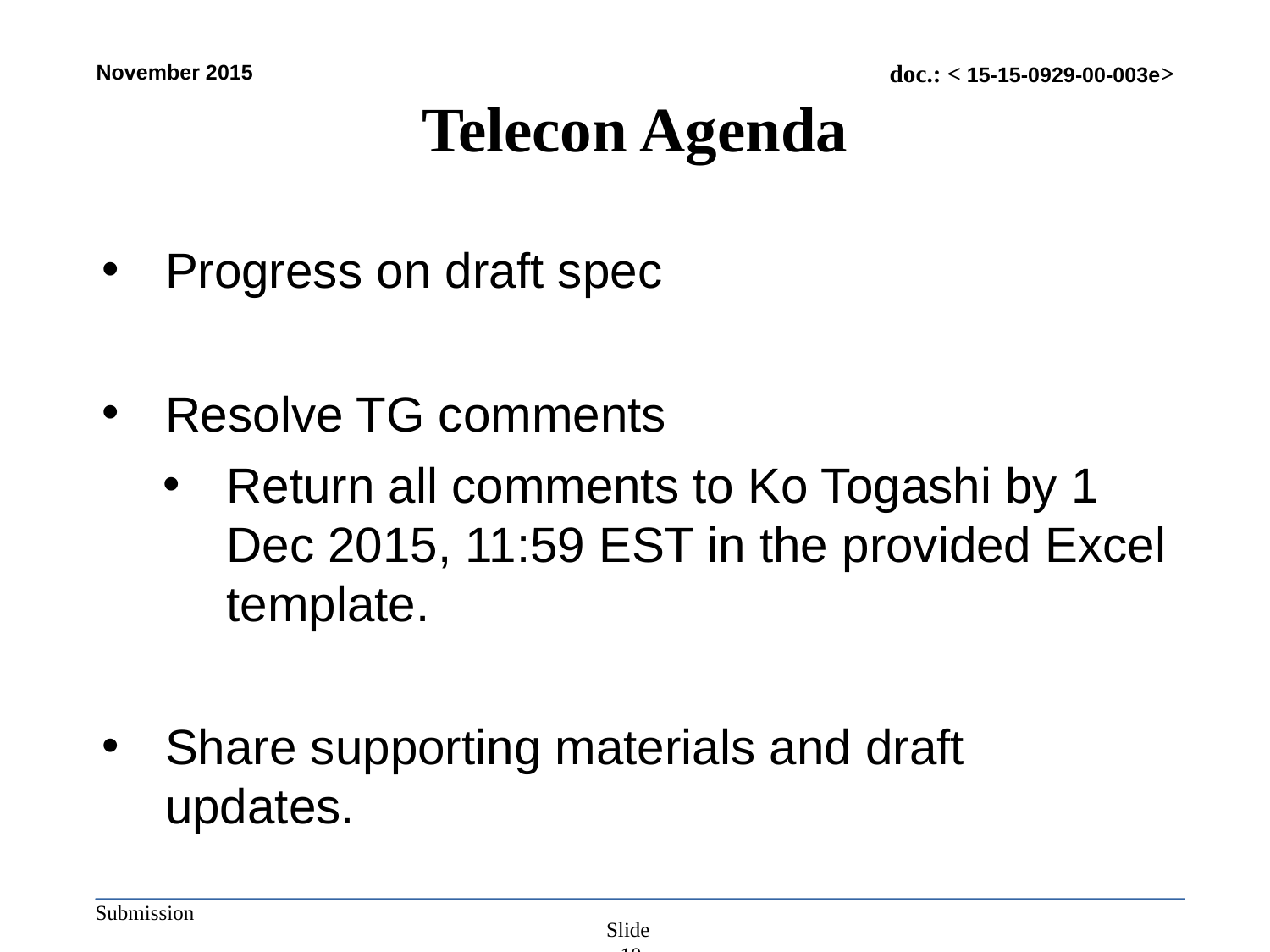

# Telecon Agenda
Progress on draft spec

Resolve TG comments
Return all comments to Ko Togashi by 1 Dec 2015, 11:59 EST in the provided Excel template.

Share supporting materials and draft updates.

Slide 10